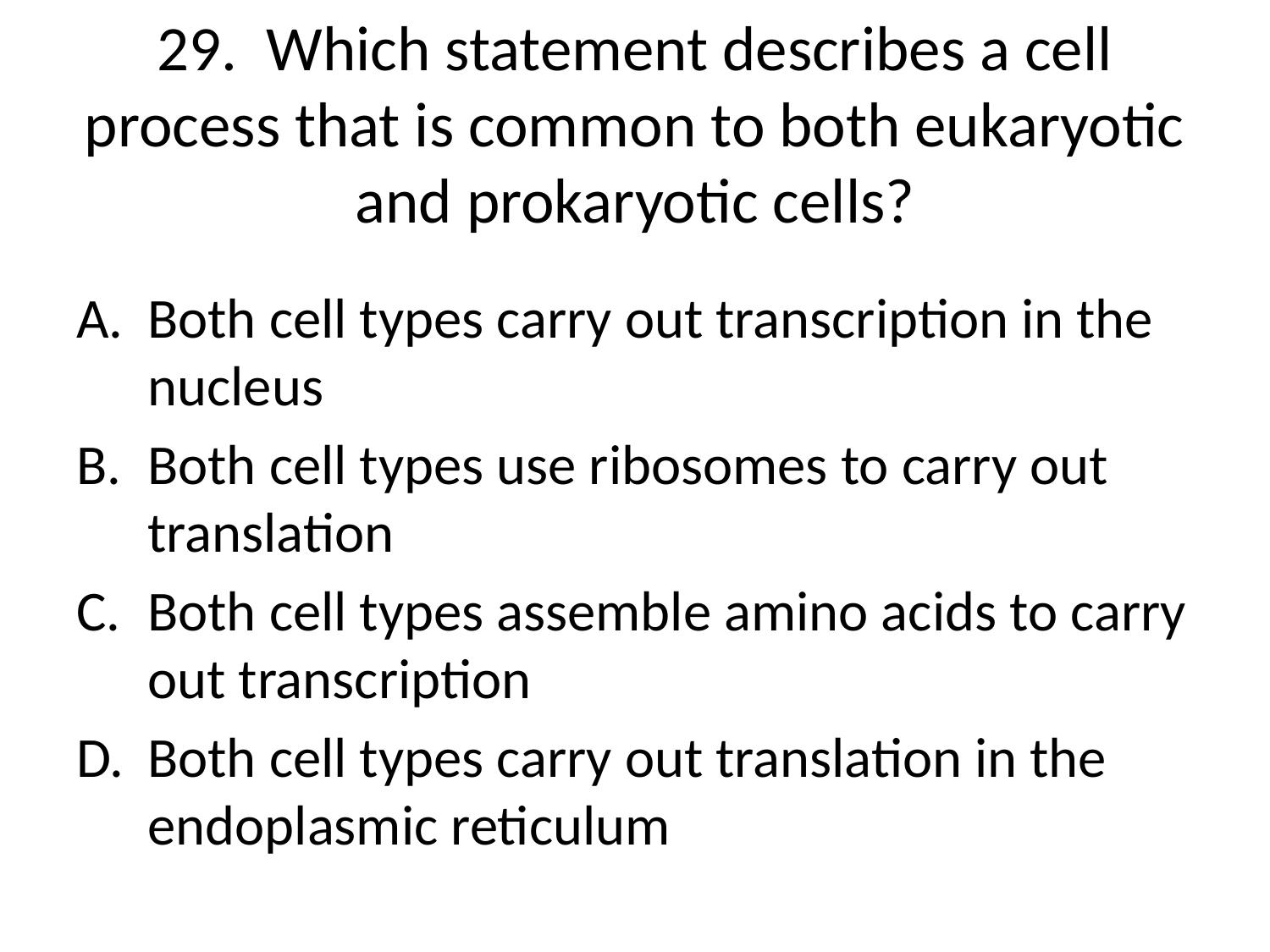

# 29.  Which statement describes a cell process that is common to both eukaryotic and prokaryotic cells?
Both cell types carry out transcription in the nucleus
Both cell types use ribosomes to carry out translation
Both cell types assemble amino acids to carry out transcription
Both cell types carry out translation in the endoplasmic reticulum